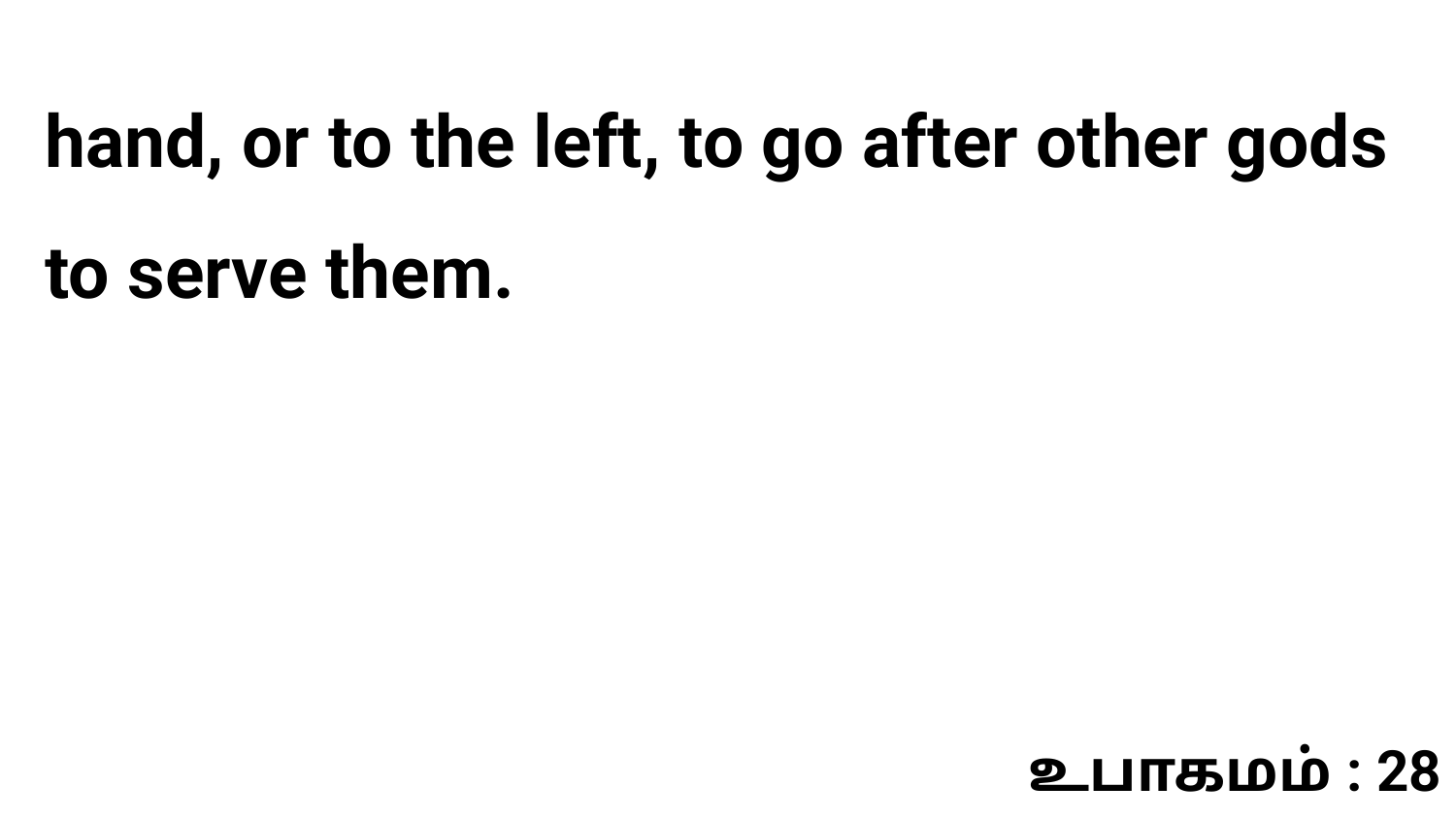

hand, or to the left, to go after other gods to serve them.
உபாகமம் : 28